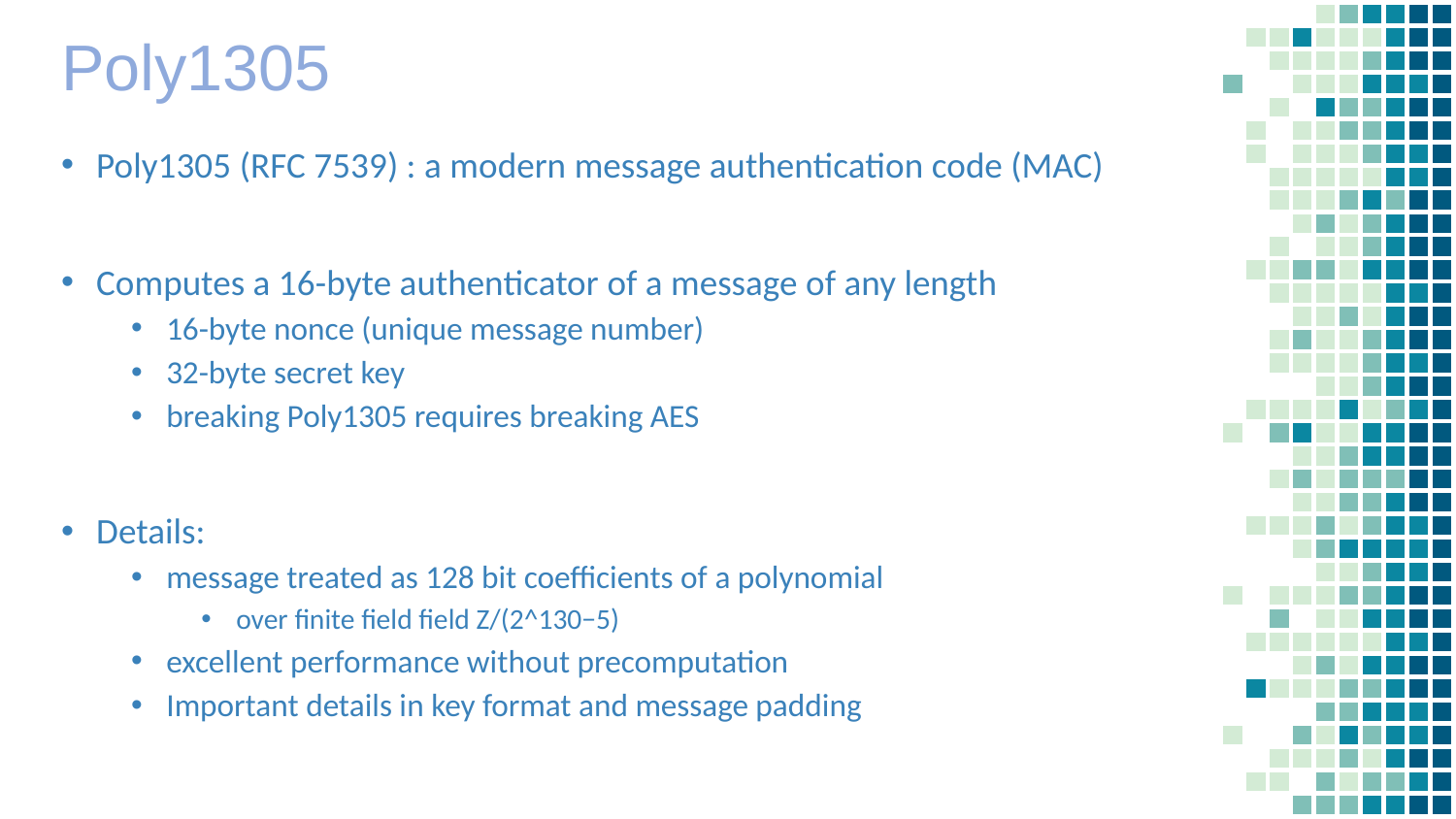

# Poly1305
Poly1305 (RFC 7539) : a modern message authentication code (MAC)

Computes a 16-byte authenticator of a message of any length
16-byte nonce (unique message number)
32-byte secret key
breaking Poly1305 requires breaking AES

Details:
message treated as 128 bit coefficients of a polynomial
over ﬁnite ﬁeld field Z/(2^130−5)
excellent performance without precomputation
Important details in key format and message padding